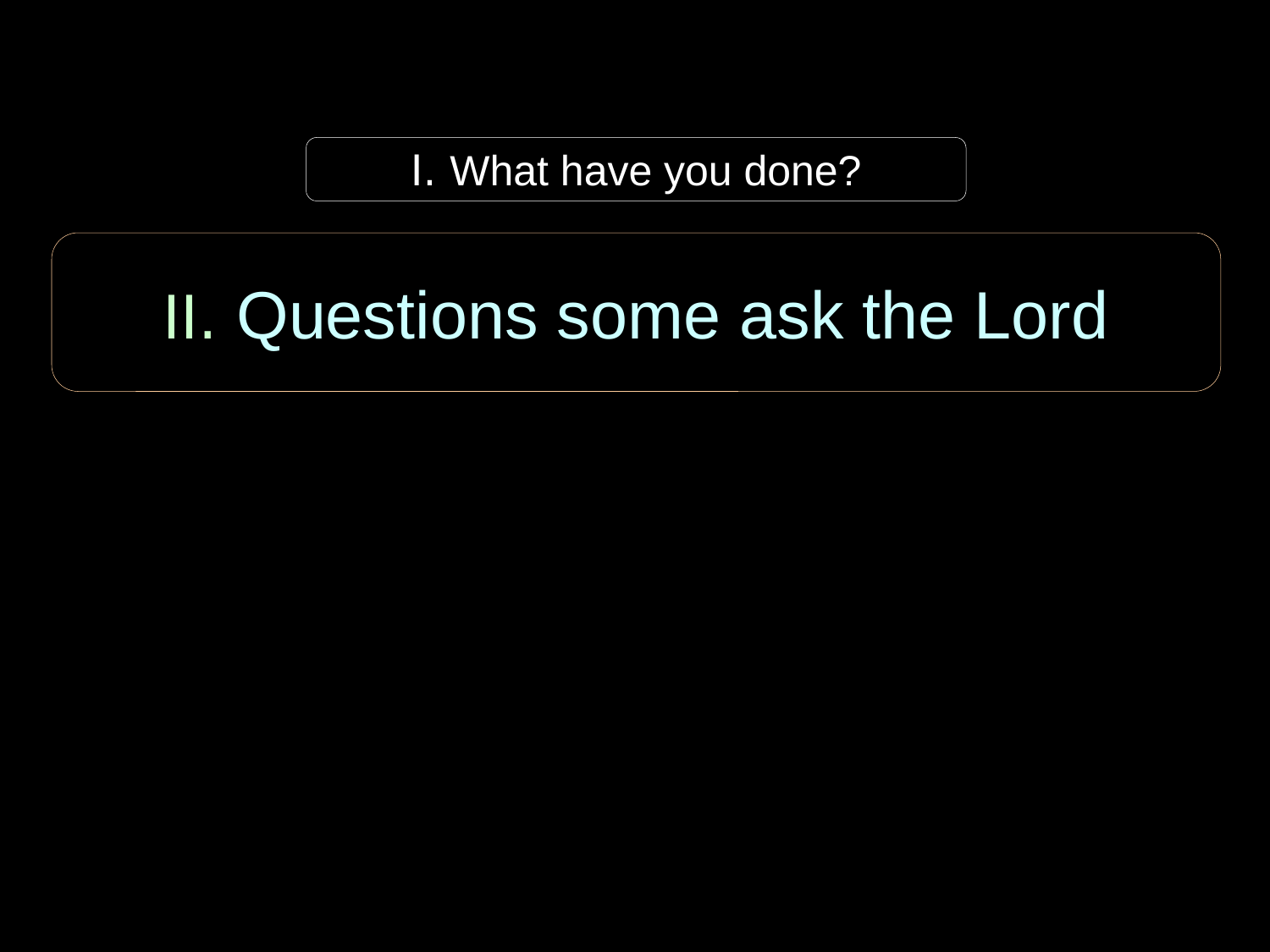

I. What have you done?
II. Questions some ask the Lord